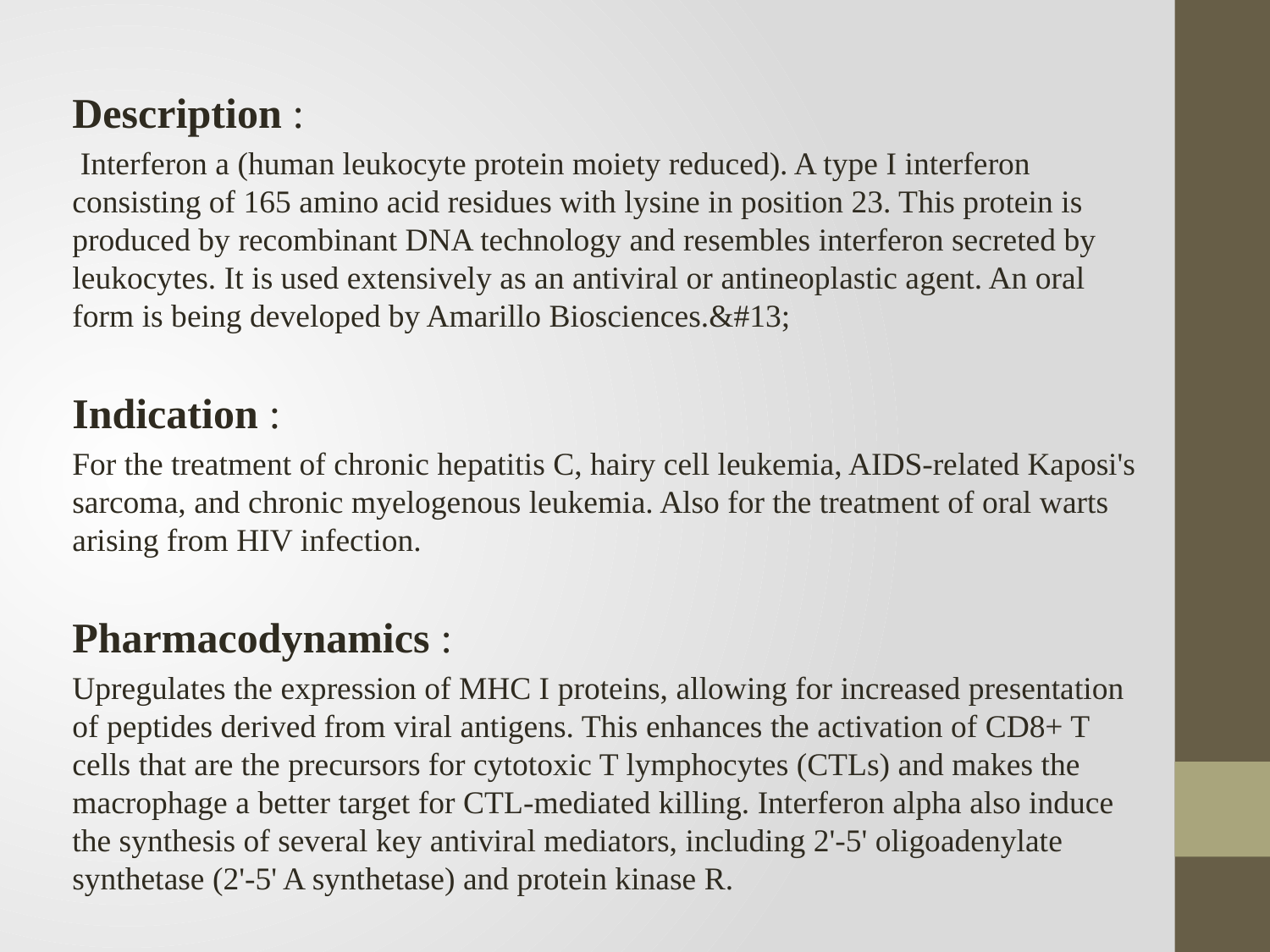

Description :
 Interferon a (human leukocyte protein moiety reduced). A type I interferon consisting of 165 amino acid residues with lysine in position 23. This protein is produced by recombinant DNA technology and resembles interferon secreted by leukocytes. It is used extensively as an antiviral or antineoplastic agent. An oral form is being developed by Amarillo Biosciences.&#13;

Indication :
For the treatment of chronic hepatitis C, hairy cell leukemia, AIDS-related Kaposi's sarcoma, and chronic myelogenous leukemia. Also for the treatment of oral warts arising from HIV infection.

Pharmacodynamics :
Upregulates the expression of MHC I proteins, allowing for increased presentation of peptides derived from viral antigens. This enhances the activation of CD8+ T cells that are the precursors for cytotoxic T lymphocytes (CTLs) and makes the macrophage a better target for CTL-mediated killing. Interferon alpha also induce the synthesis of several key antiviral mediators, including 2'-5' oligoadenylate synthetase (2'-5' A synthetase) and protein kinase R.